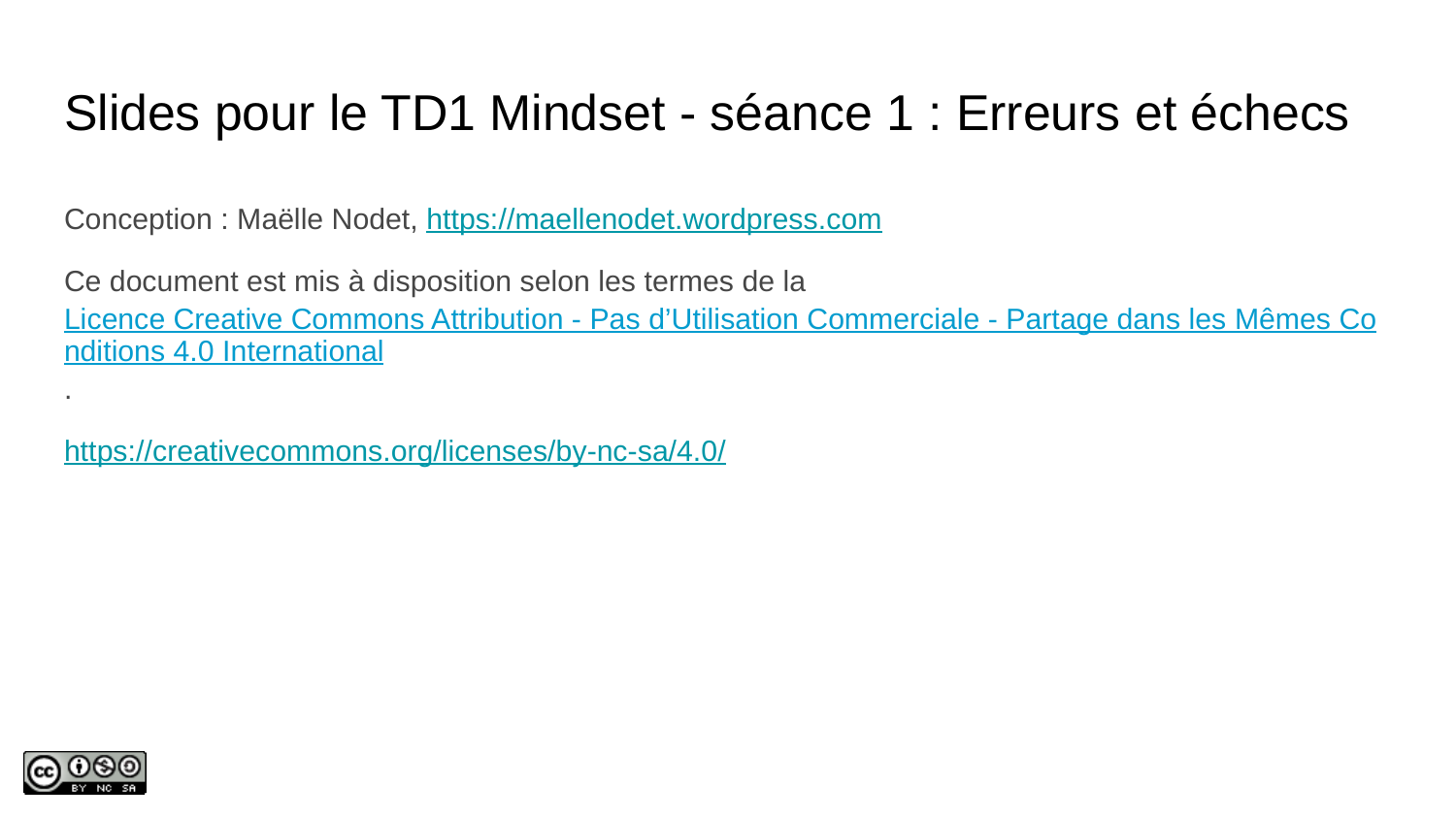

# Slides pour le TD1 Mindset - séance 1 : Erreurs et échecs
Conception : Maëlle Nodet, https://maellenodet.wordpress.com
Ce document est mis à disposition selon les termes de la Licence Creative Commons Attribution - Pas d’Utilisation Commerciale - Partage dans les Mêmes Conditions 4.0 International.
https://creativecommons.org/licenses/by-nc-sa/4.0/